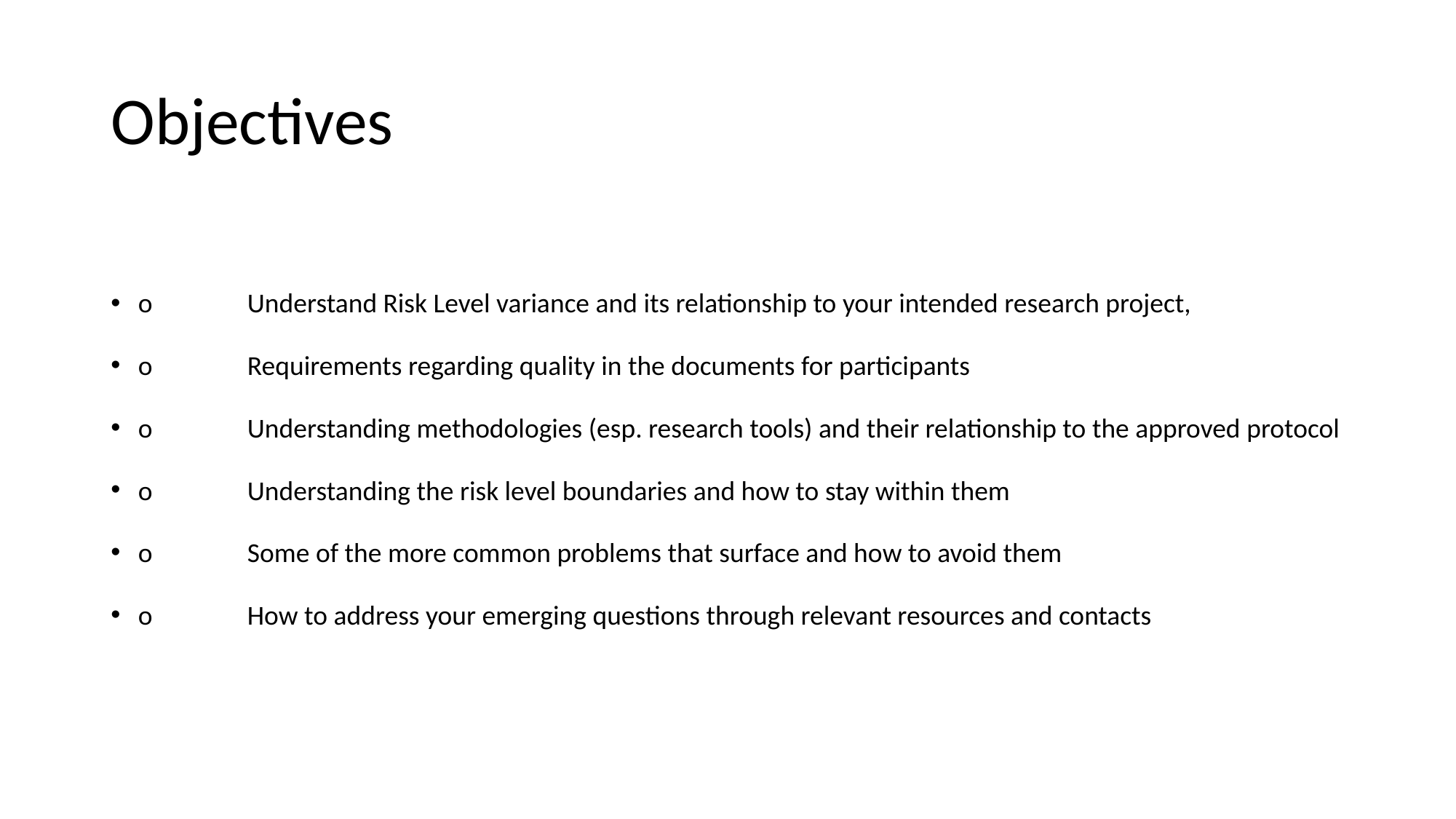

# Objectives

o	Understand Risk Level variance and its relationship to your intended research project,
o	Requirements regarding quality in the documents for participants
o	Understanding methodologies (esp. research tools) and their relationship to the approved protocol
o	Understanding the risk level boundaries and how to stay within them
o	Some of the more common problems that surface and how to avoid them
o	How to address your emerging questions through relevant resources and contacts